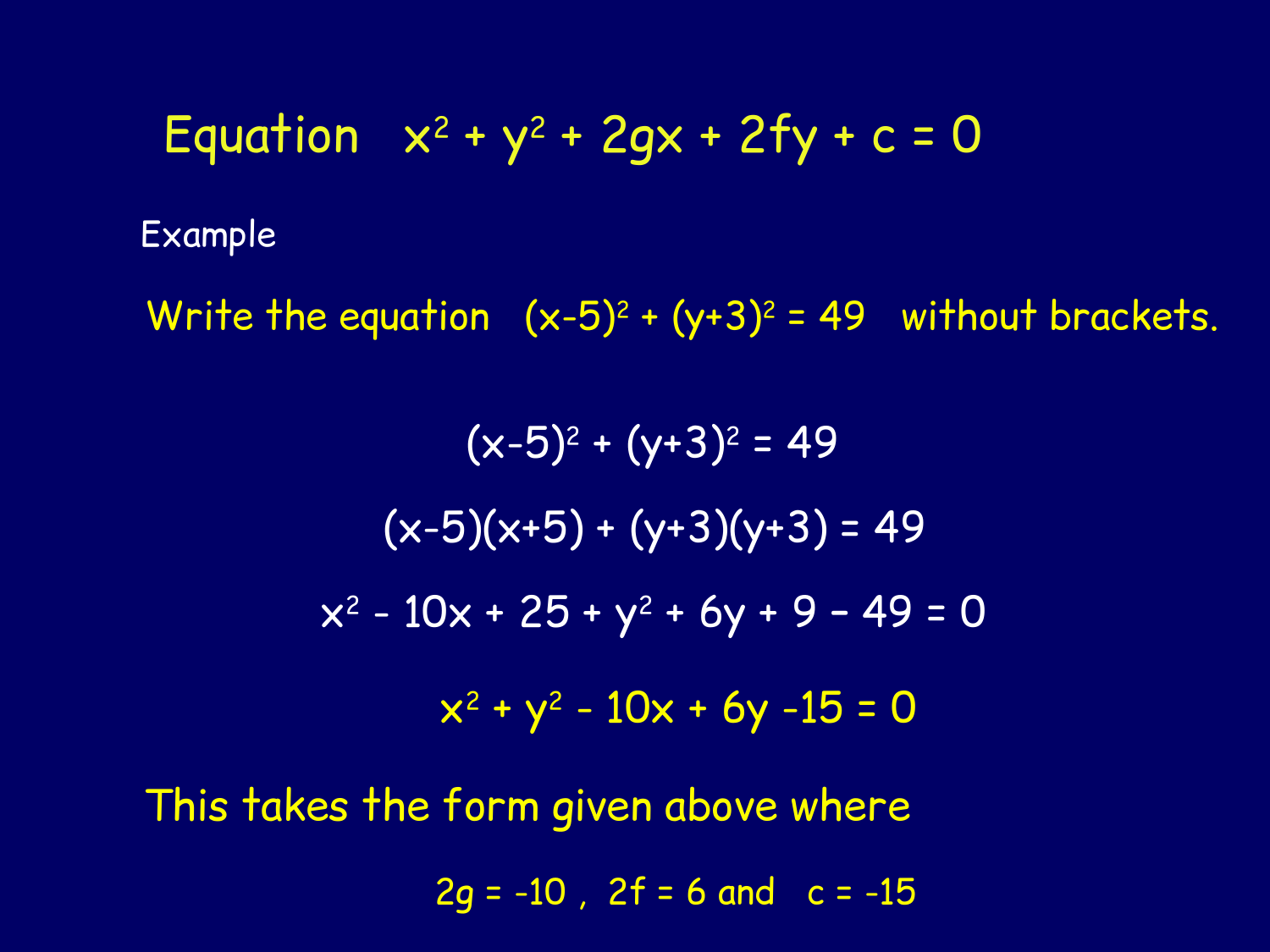

# Equation   x2 + y2 + 2gx + 2fy + c = 0
Example
Write the equation   (x-5)2 + (y+3)2 = 49   without brackets.
(x-5)2 + (y+3)2 = 49
(x-5)(x+5) + (y+3)(y+3) = 49
x2 - 10x + 25 + y2 + 6y + 9 – 49 = 0
x2 + y2 - 10x + 6y -15 = 0
This takes the form given above where
2g = -10 ,  2f = 6 and   c = -15